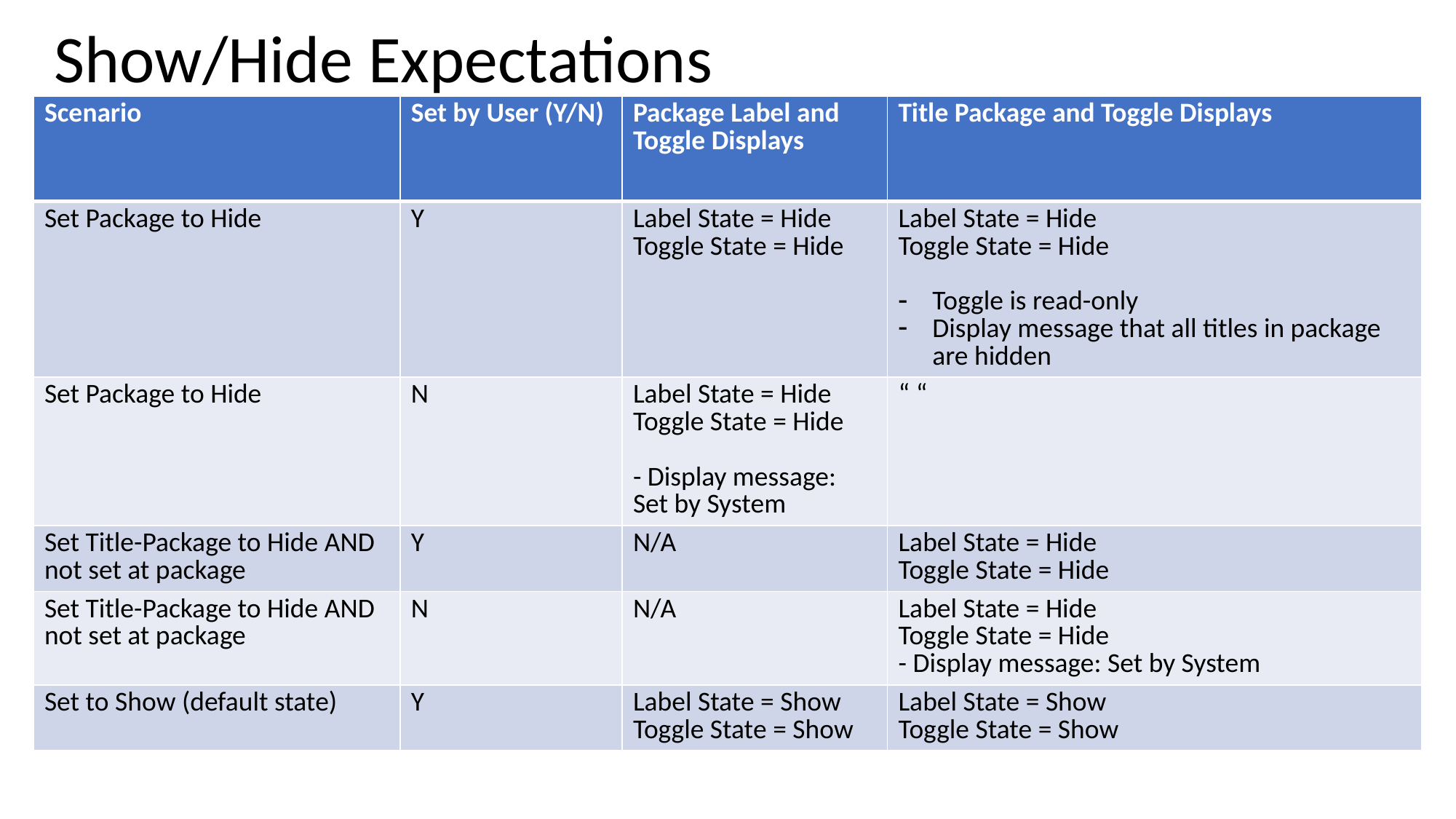

# Show/Hide Expectations
| Scenario | Set by User (Y/N) | Package Label and Toggle Displays | Title Package and Toggle Displays |
| --- | --- | --- | --- |
| Set Package to Hide | Y | Label State = Hide Toggle State = Hide | Label State = Hide Toggle State = Hide Toggle is read-only Display message that all titles in package are hidden |
| Set Package to Hide | N | Label State = Hide Toggle State = Hide - Display message: Set by System | “ “ |
| Set Title-Package to Hide AND not set at package | Y | N/A | Label State = Hide Toggle State = Hide |
| Set Title-Package to Hide AND not set at package | N | N/A | Label State = Hide Toggle State = Hide - Display message: Set by System |
| Set to Show (default state) | Y | Label State = Show Toggle State = Show | Label State = Show Toggle State = Show |